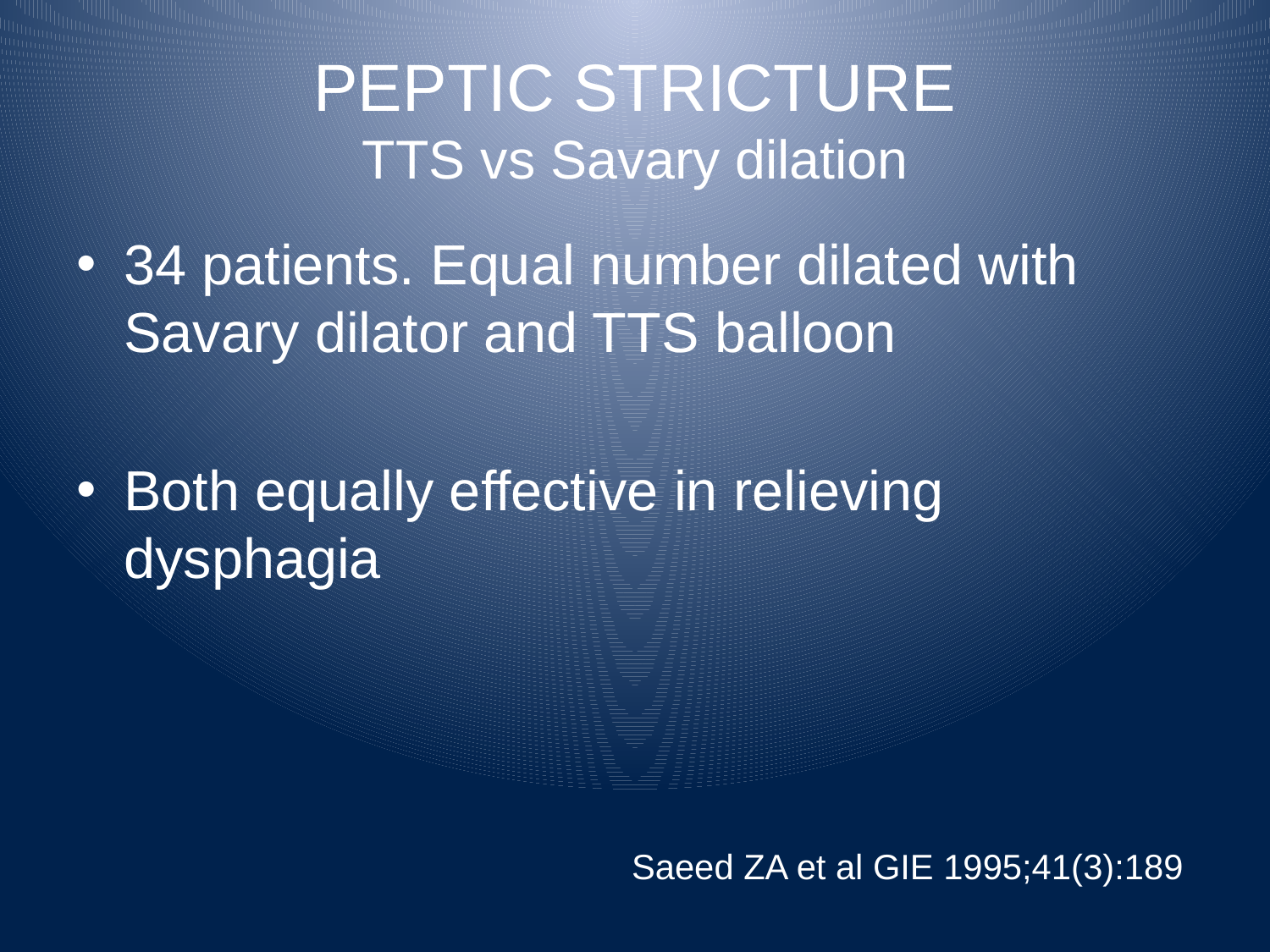

# PEPTIC STRICTURE TTS vs Savary dilation
34 patients. Equal number dilated with Savary dilator and TTS balloon

Both equally effective in relieving dysphagia

                                            Saeed ZA et al GIE 1995;41(3):189